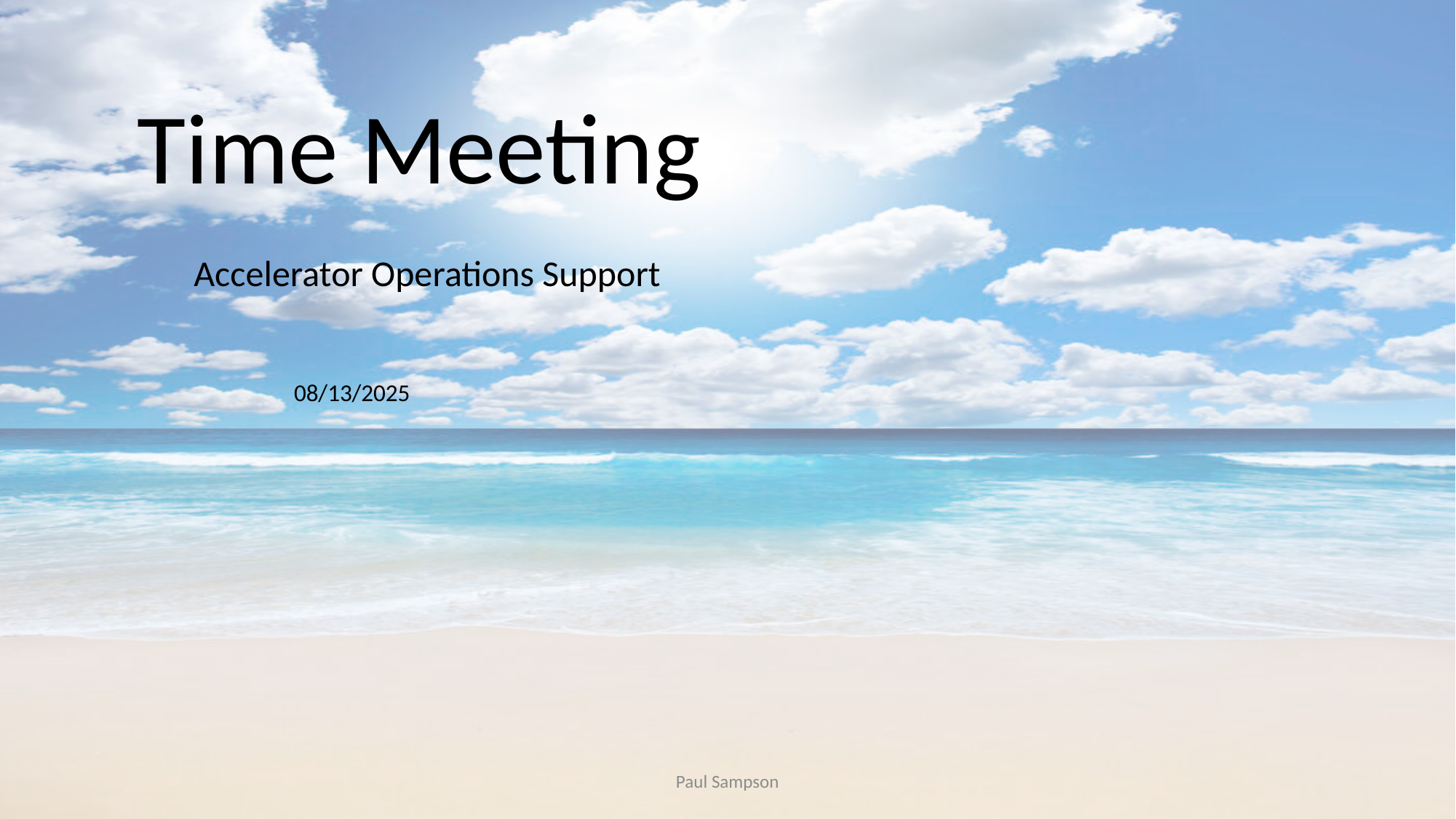

# Time Meeting
Accelerator Operations Support
08/13/2025
Paul Sampson